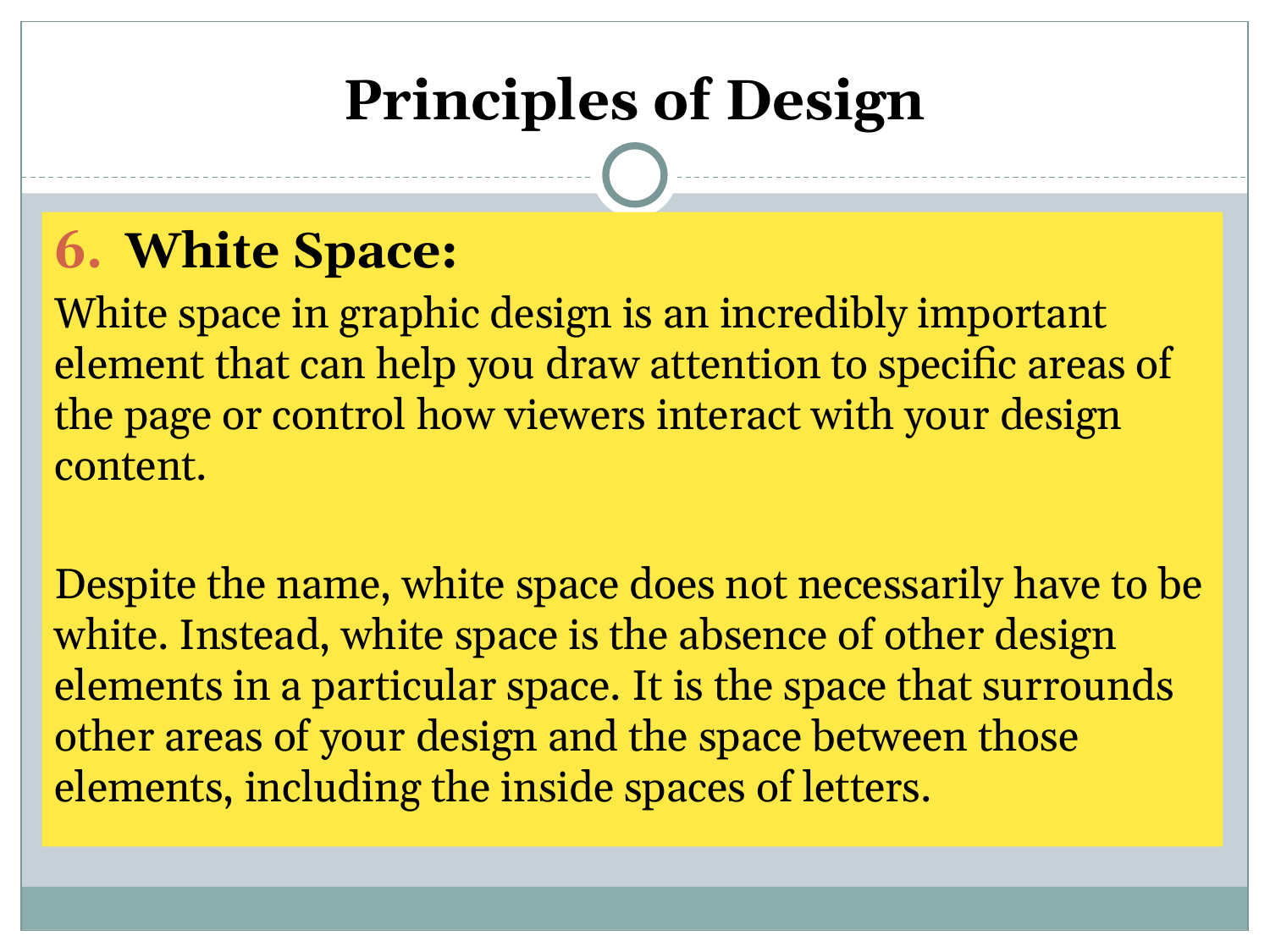

# Principles of Design
White Space:
White space in graphic design is an incredibly important element that can help you draw attention to specific areas of the page or control how viewers interact with your design content.

Despite the name, white space does not necessarily have to be white. Instead, white space is the absence of other design elements in a particular space. It is the space that surrounds other areas of your design and the space between those elements, including the inside spaces of letters.